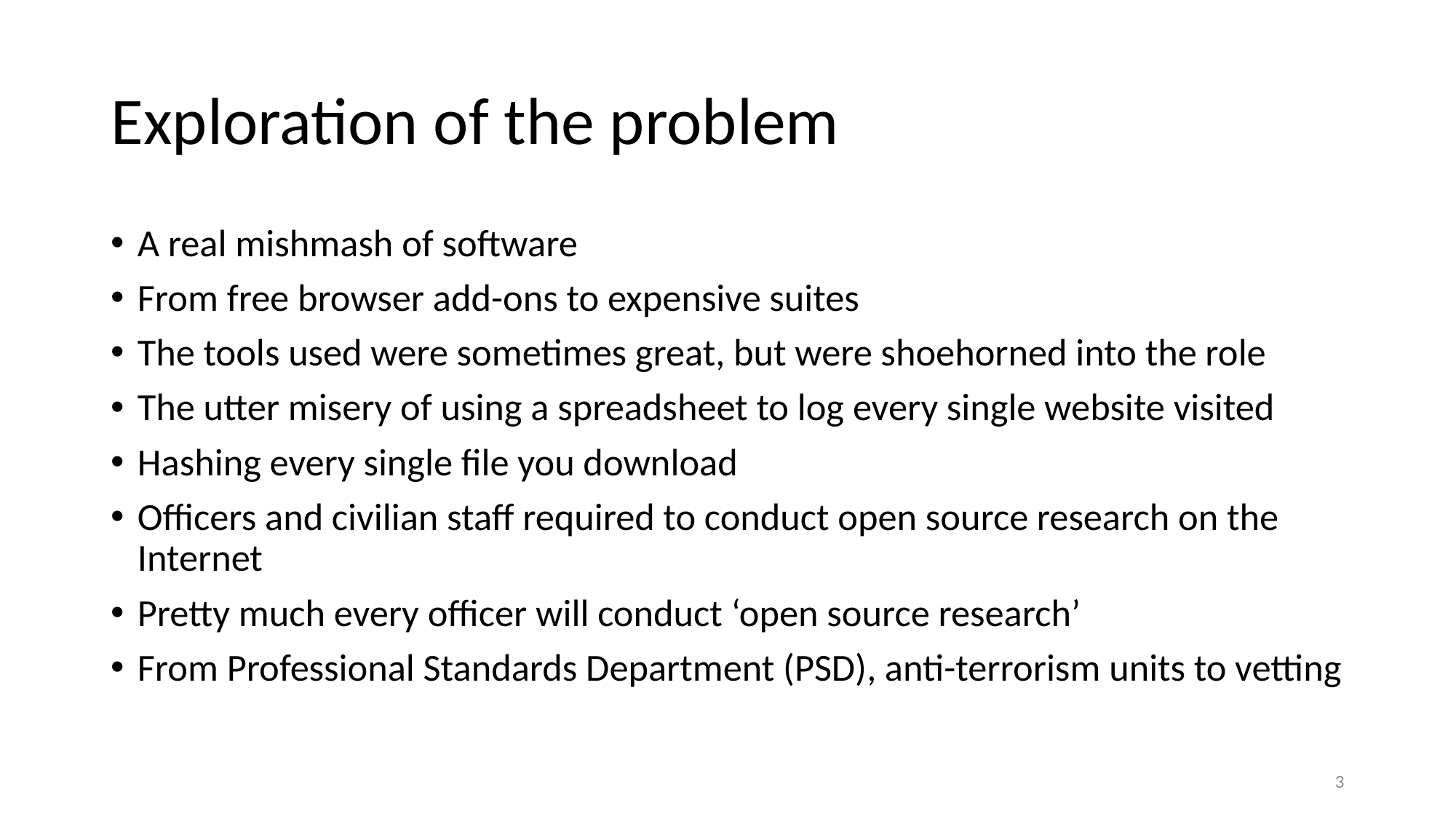

# Exploration of the problem
A real mishmash of software
From free browser add-ons to expensive suites
The tools used were sometimes great, but were shoehorned into the role
The utter misery of using a spreadsheet to log every single website visited
Hashing every single file you download
Officers and civilian staff required to conduct open source research on the Internet
Pretty much every officer will conduct ‘open source research’
From Professional Standards Department (PSD), anti-terrorism units to vetting

3